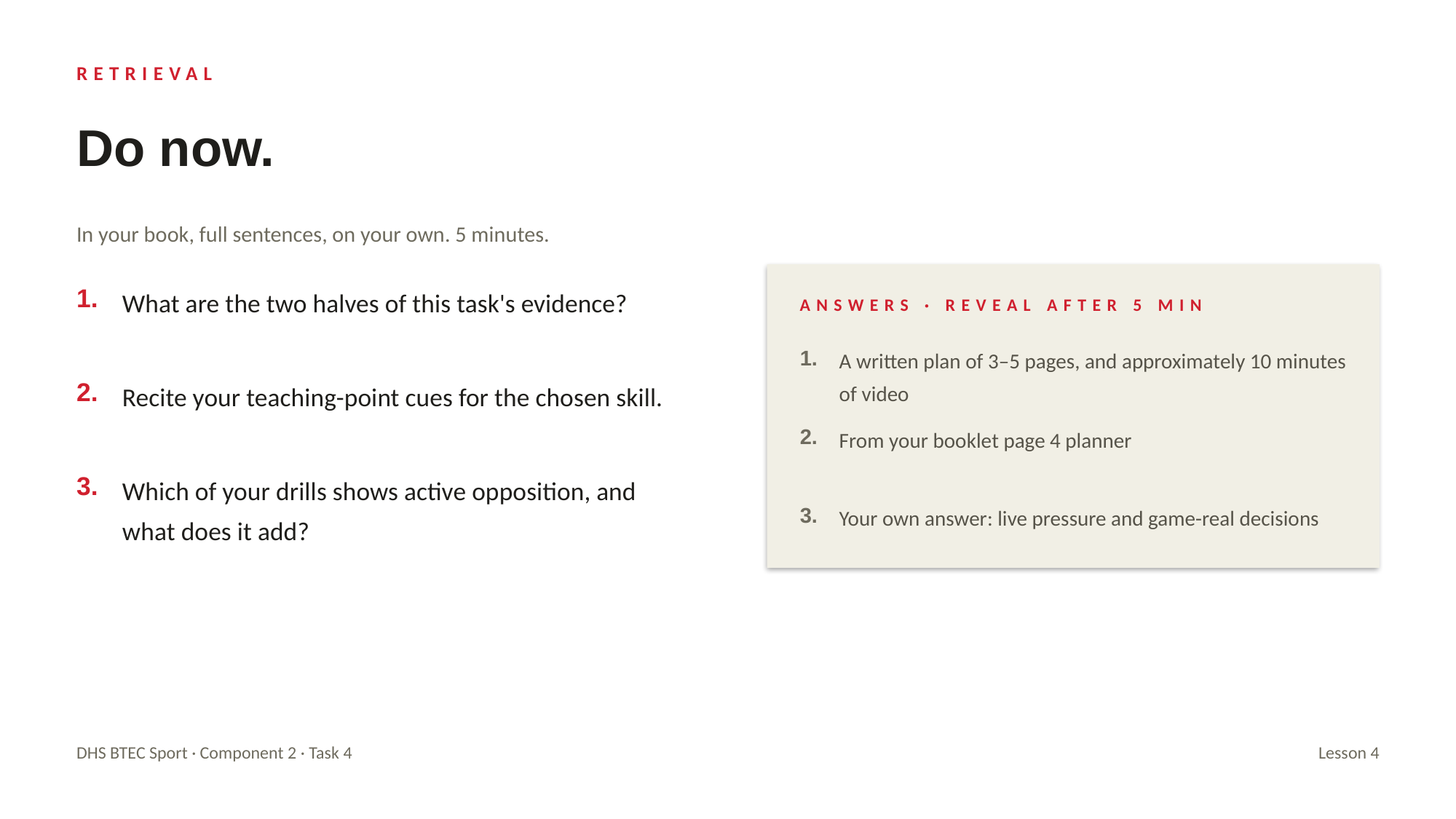

RETRIEVAL
Do now.
In your book, full sentences, on your own. 5 minutes.

1.
What are the two halves of this task's evidence?
ANSWERS · REVEAL AFTER 5 MIN
1.
A written plan of 3–5 pages, and approximately 10 minutes of video
2.
Recite your teaching-point cues for the chosen skill.
2.
From your booklet page 4 planner
3.
Which of your drills shows active opposition, and what does it add?
3.
Your own answer: live pressure and game-real decisions
DHS BTEC Sport · Component 2 · Task 4
Lesson 4